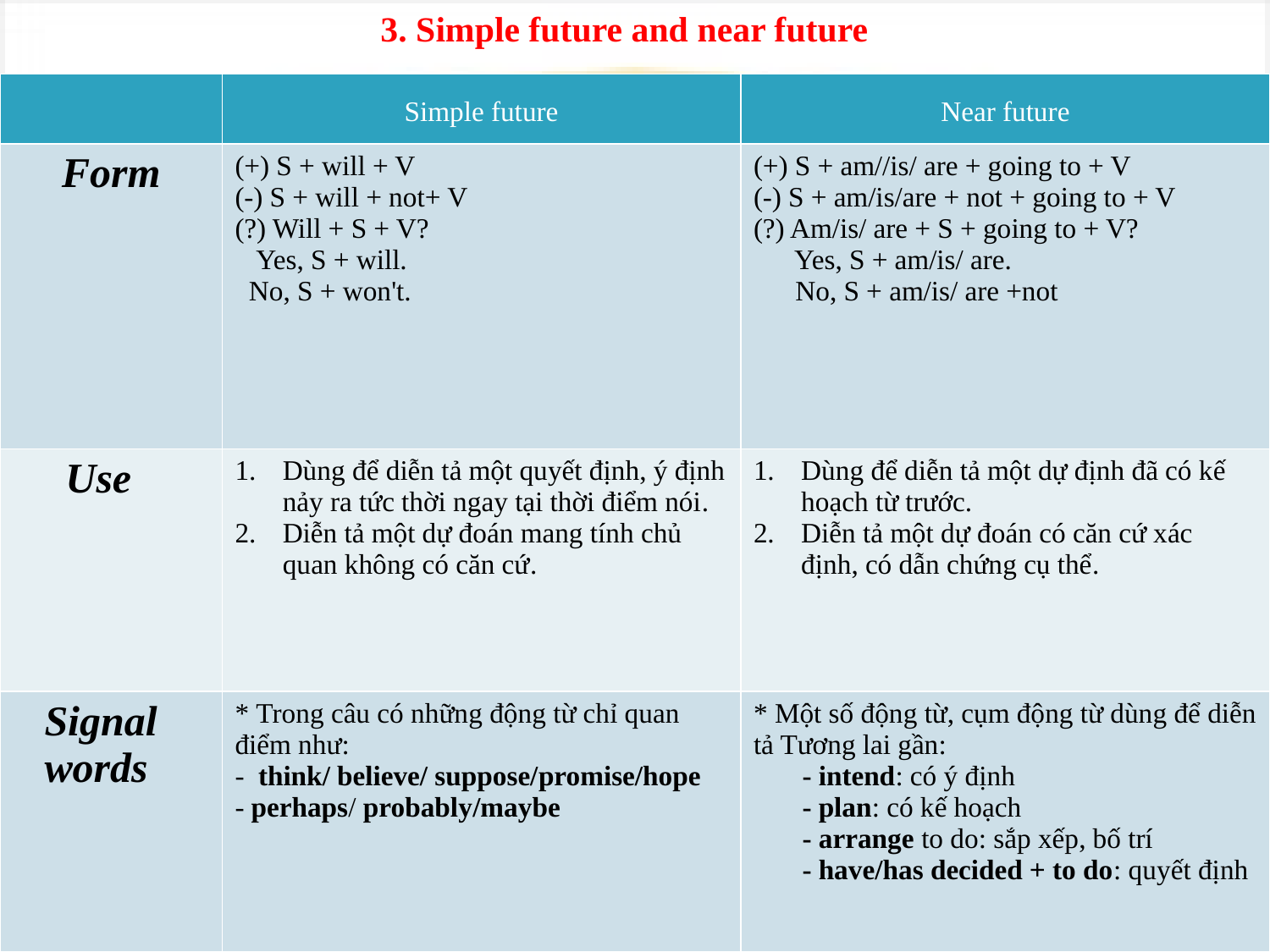

3. Simple future and near future
|  | Simple future | Near future |
| --- | --- | --- |
| Form | (+) S + will + V (-) S + will + not+ V (?) Will + S + V?    Yes, S + will.   No, S + won't. | (+) S + am//is/ are + going to + V (-) S + am/is/are + not + going to + V (?) Am/is/ are + S + going to + V? Yes, S + am/is/ are. No, S + am/is/ are +not |
| Use | Dùng để diễn tả một quyết định, ý định nảy ra tức thời ngay tại thời điểm nói. Diễn tả một dự đoán mang tính chủ quan không có căn cứ. | Dùng để diễn tả một dự định đã có kế hoạch từ trước. Diễn tả một dự đoán có căn cứ xác định, có dẫn chứng cụ thể. |
| Signal words | \* Trong câu có những động từ chỉ quan điểm như: -  think/ believe/ suppose/promise/hope - perhaps/ probably/maybe | \* Một số động từ, cụm động từ dùng để diễn tả Tương lai gần: - intend: có ý định - plan: có kế hoạch - arrange to do: sắp xếp, bố trí - have/has decided + to do: quyết định |